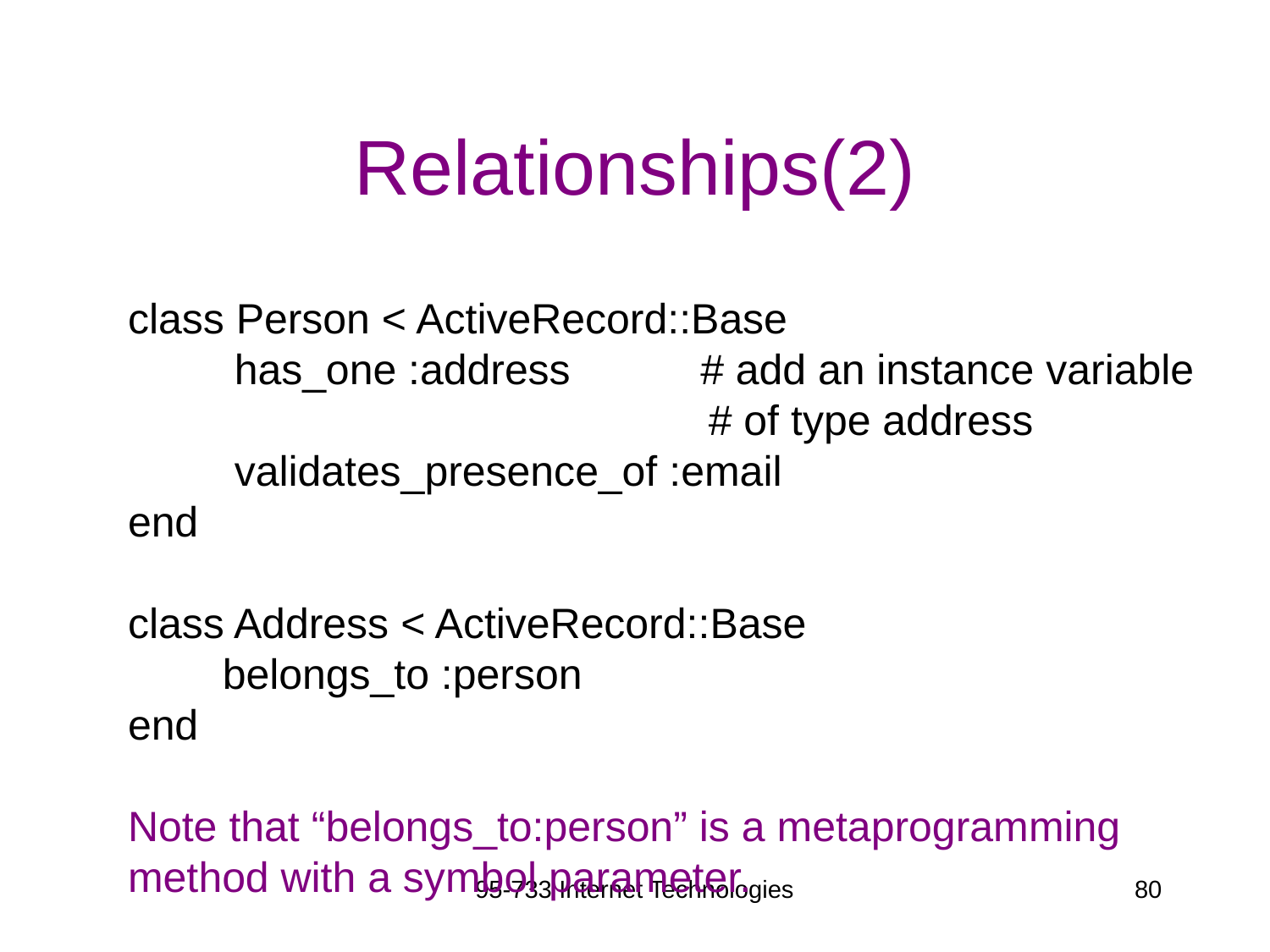

# Relationships(2)
class Person < ActiveRecord::Base
         has_one :address           # add an instance variable
                                                 # of type address
         validates_presence_of :email
end

class Address < ActiveRecord::Base
        belongs_to :person
end

Note that “belongs_to:person” is a metaprogramming
method with a symbol parameter.
95-733 Internet Technologies
80